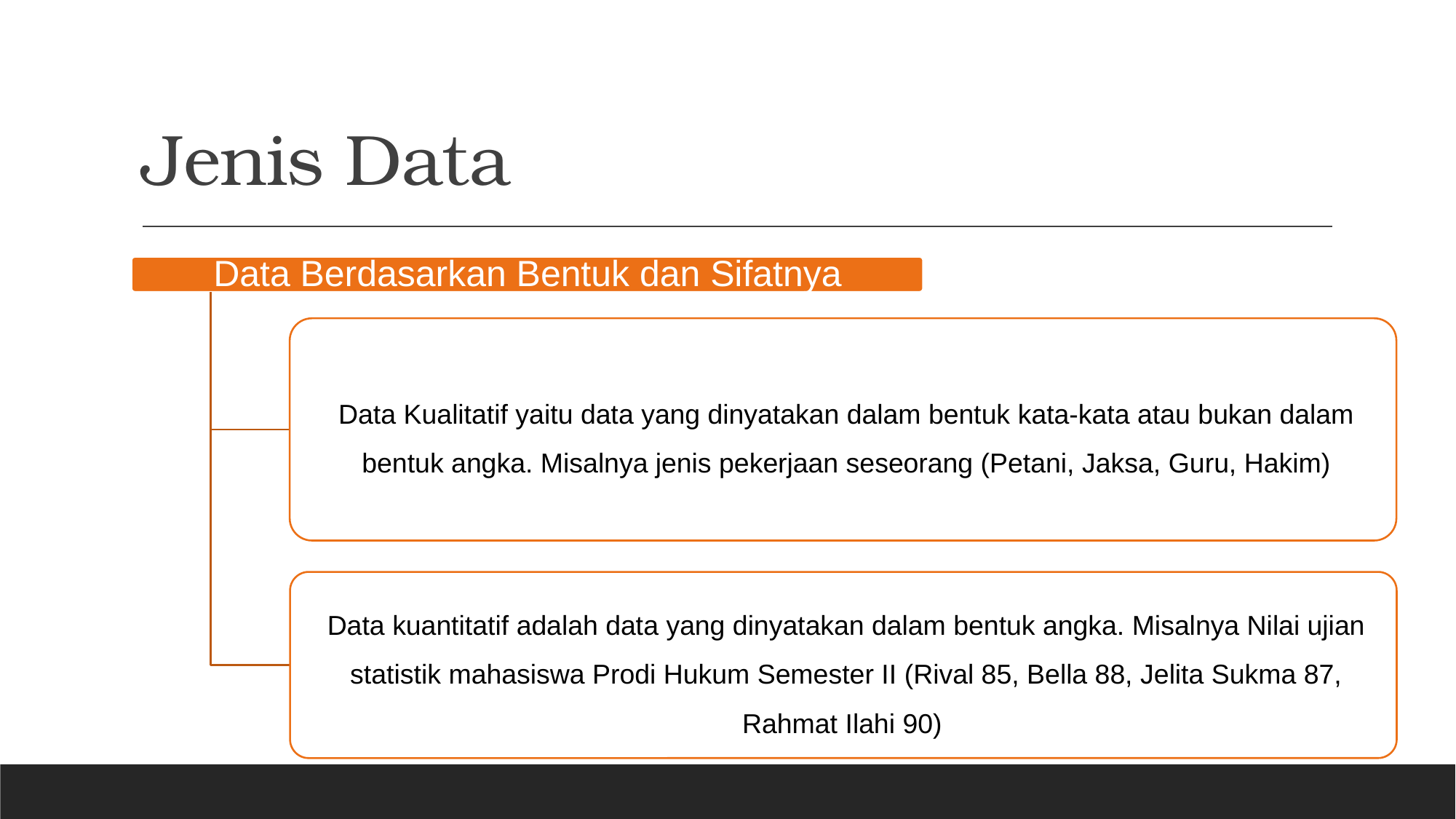

# Jenis Data
Data Berdasarkan Bentuk dan Sifatnya
Data Kualitatif yaitu data yang dinyatakan dalam bentuk kata-kata atau bukan dalam bentuk angka. Misalnya jenis pekerjaan seseorang (Petani, Jaksa, Guru, Hakim)
Data kuantitatif adalah data yang dinyatakan dalam bentuk angka. Misalnya Nilai ujian statistik mahasiswa Prodi Hukum Semester II (Rival 85, Bella 88, Jelita Sukma 87, Rahmat Ilahi 90)